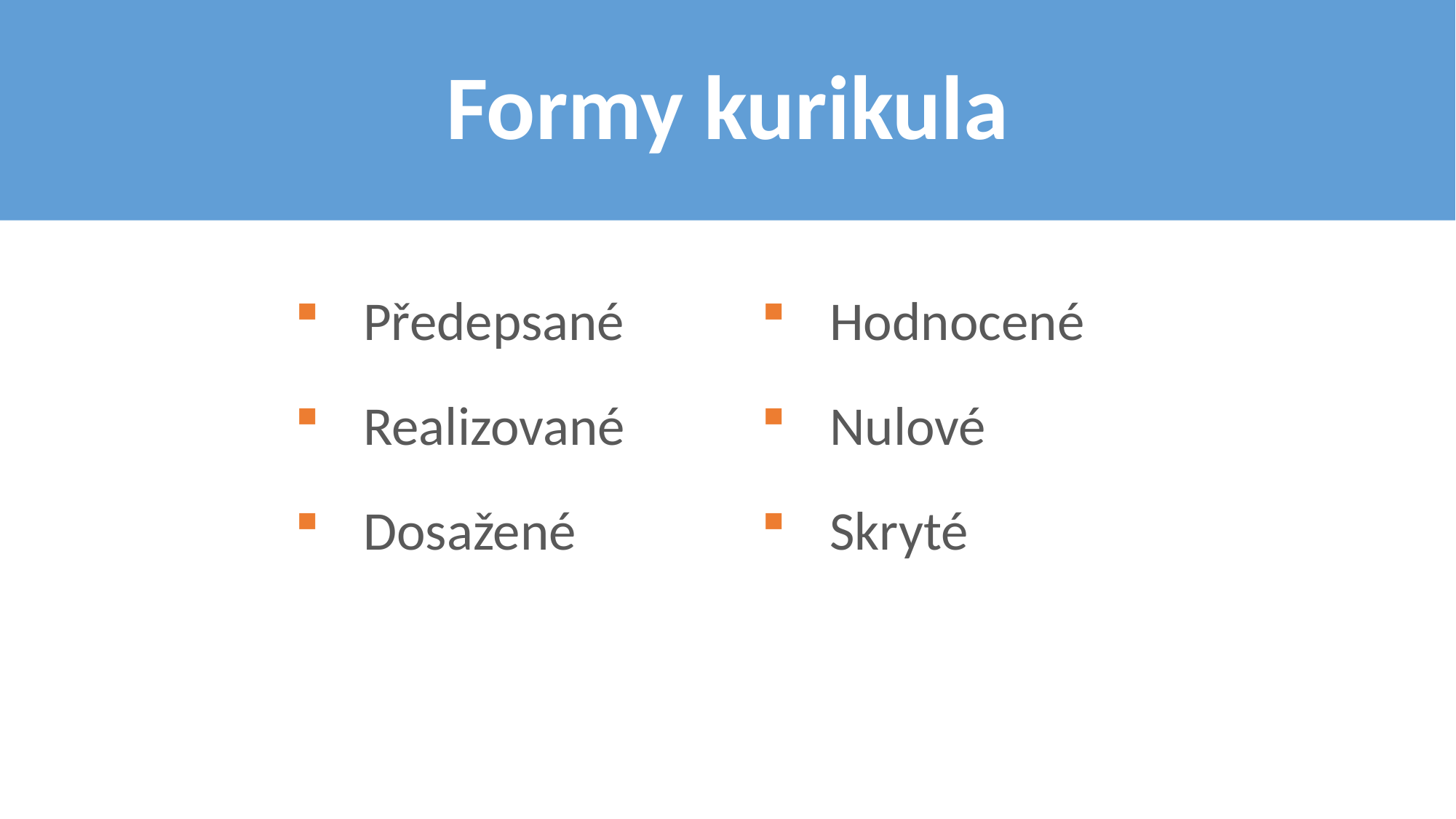

# Formy kurikula
Předepsané
Realizované
Dosažené

Hodnocené
Nulové
Skryté